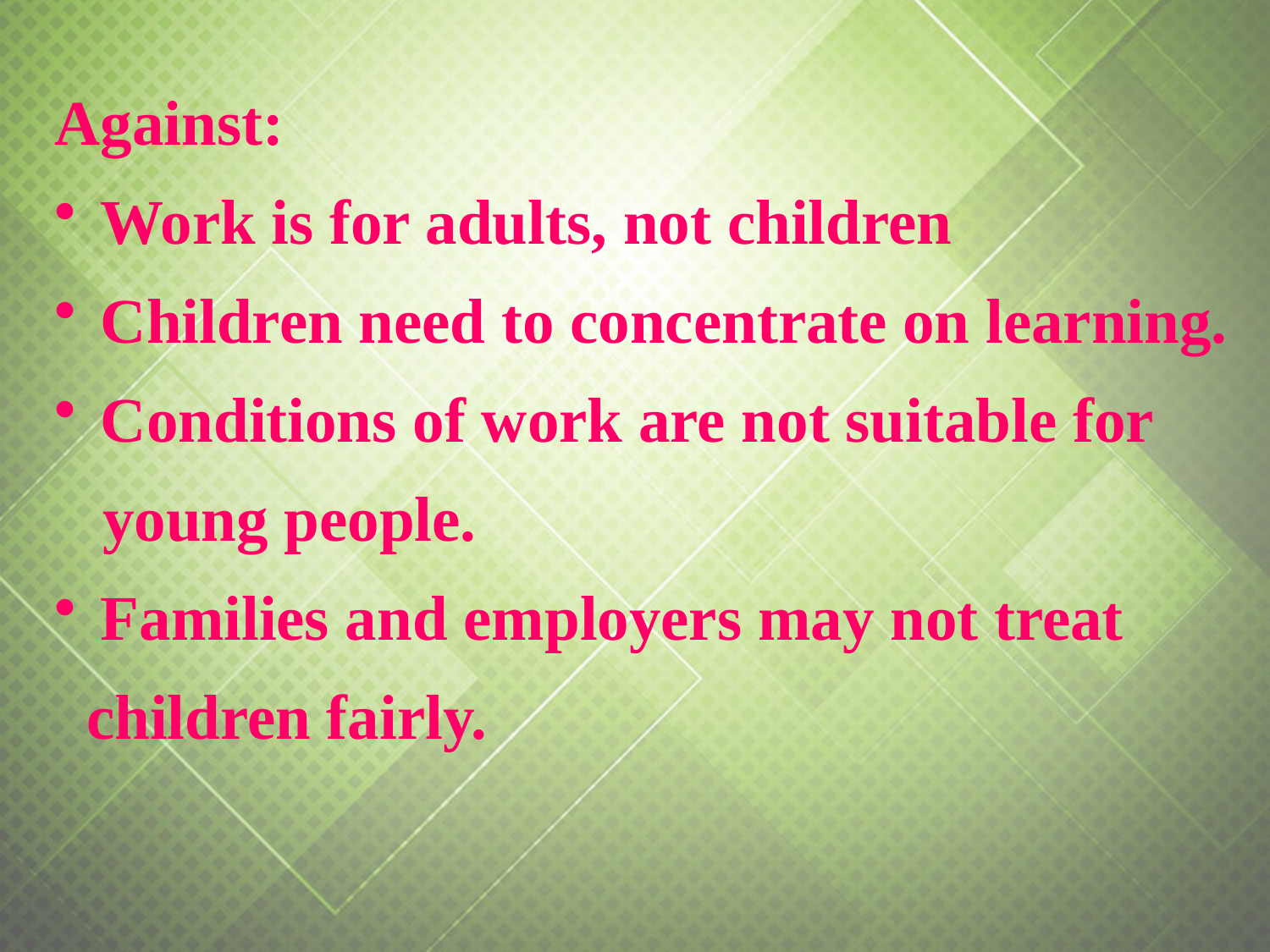

Against:
 Work is for adults, not children
 Children need to concentrate on learning.
 Conditions of work are not suitable for
   young people.
 Families and employers may not treat
  children fairly.